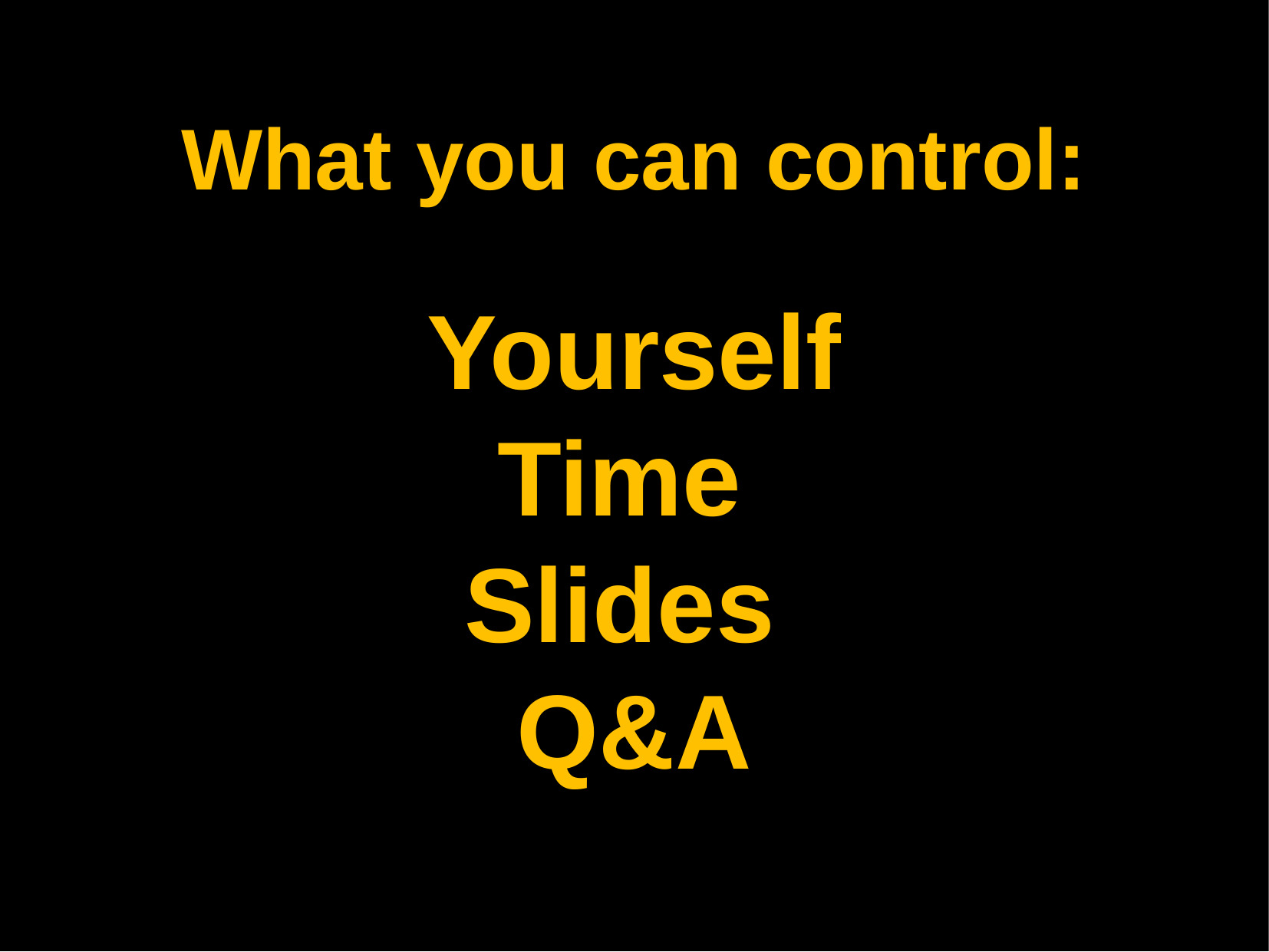

What you can control:

Yourself
Time
Slides
Q&A